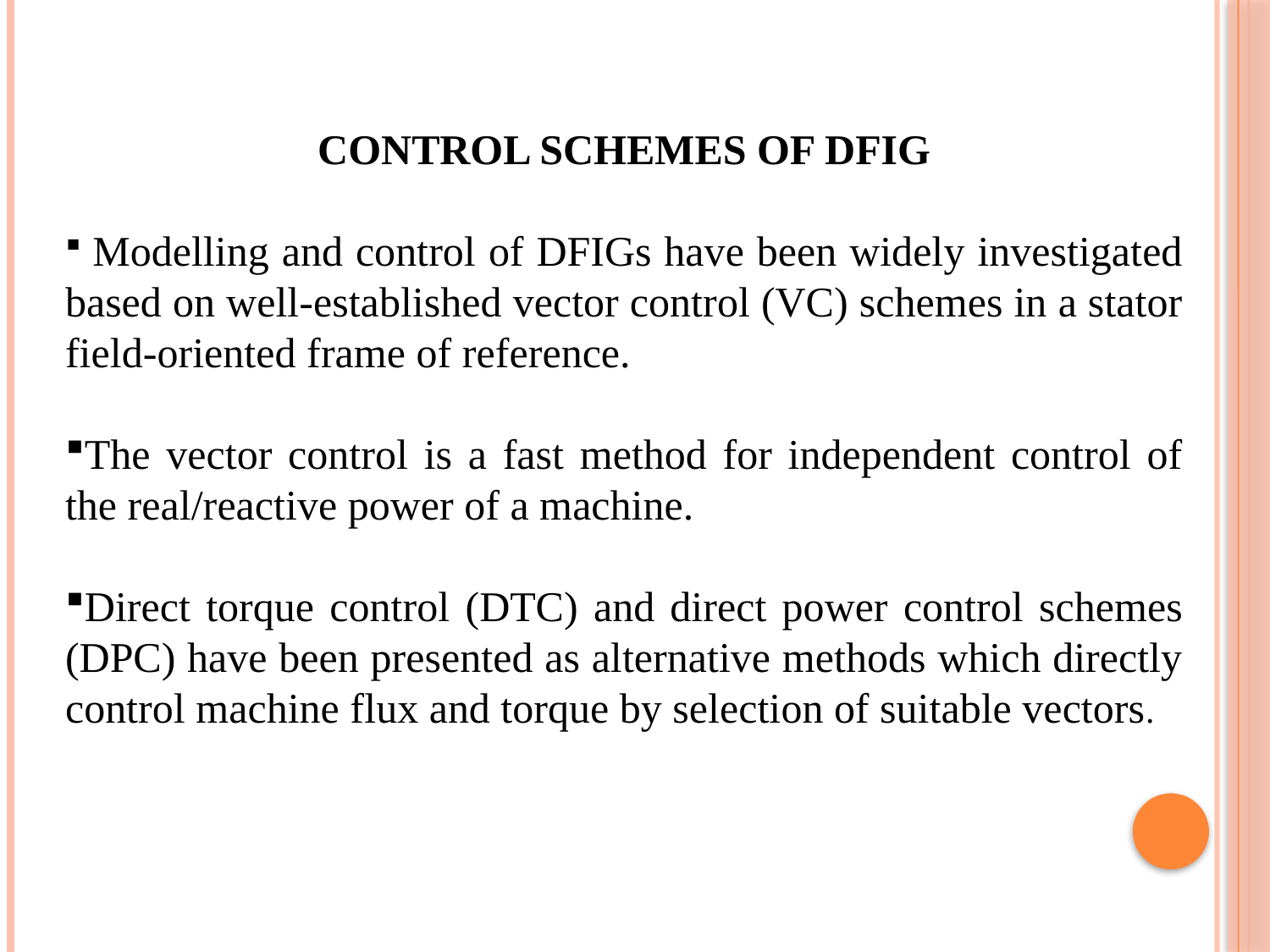

CONTROL SCHEMES OF DFIG

 Modelling and control of DFIGs have been widely investigated based on well-established vector control (VC) schemes in a stator field-oriented frame of reference.

The vector control is a fast method for independent control of the real/reactive power of a machine.

Direct torque control (DTC) and direct power control schemes (DPC) have been presented as alternative methods which directly control machine flux and torque by selection of suitable vectors.